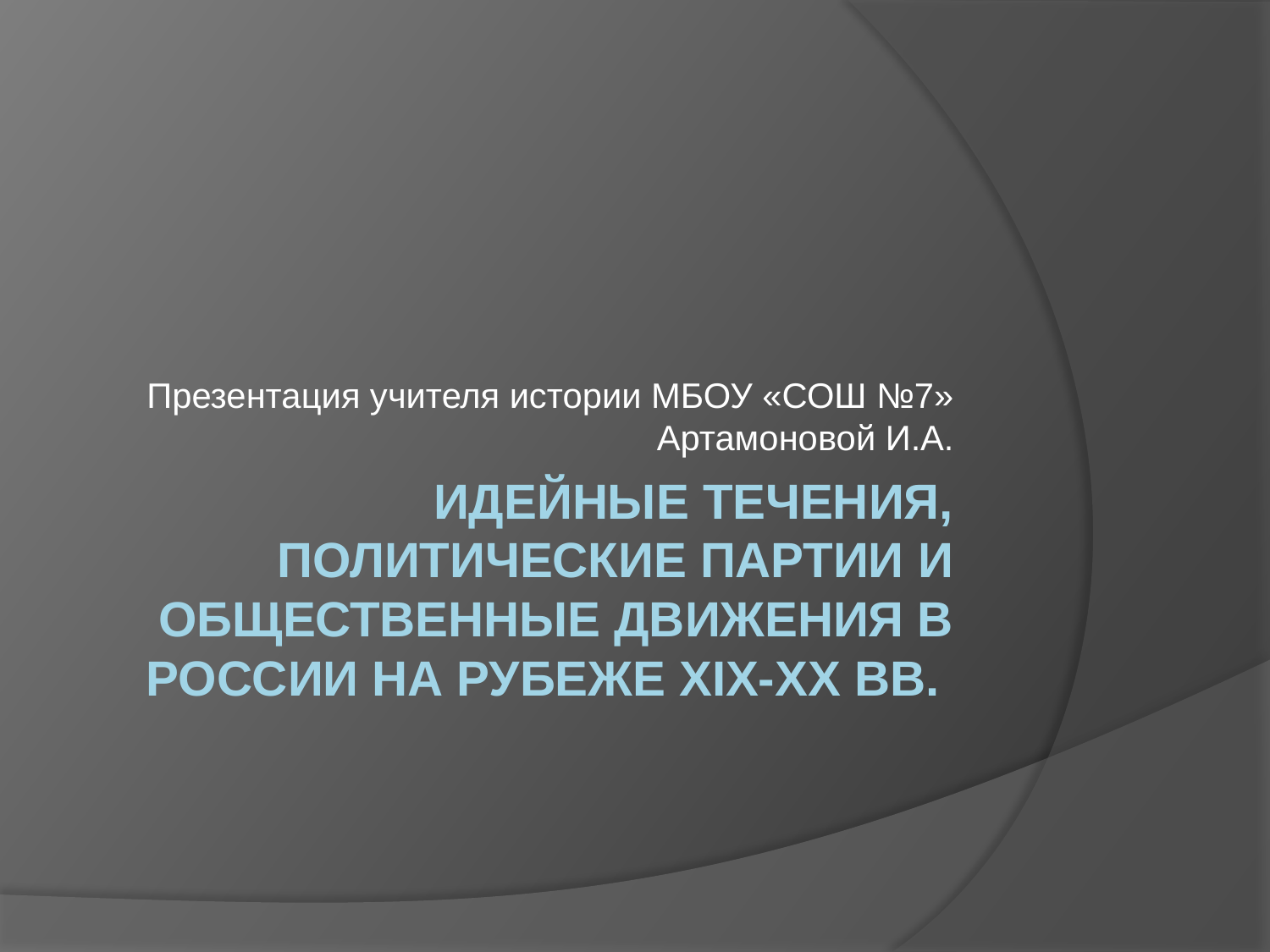

Презентация учителя истории МБОУ «СОШ №7» Артамоновой И.А.
# Идейные течения, политические партии и общественные движения в России на рубеже XIX-XX вв.